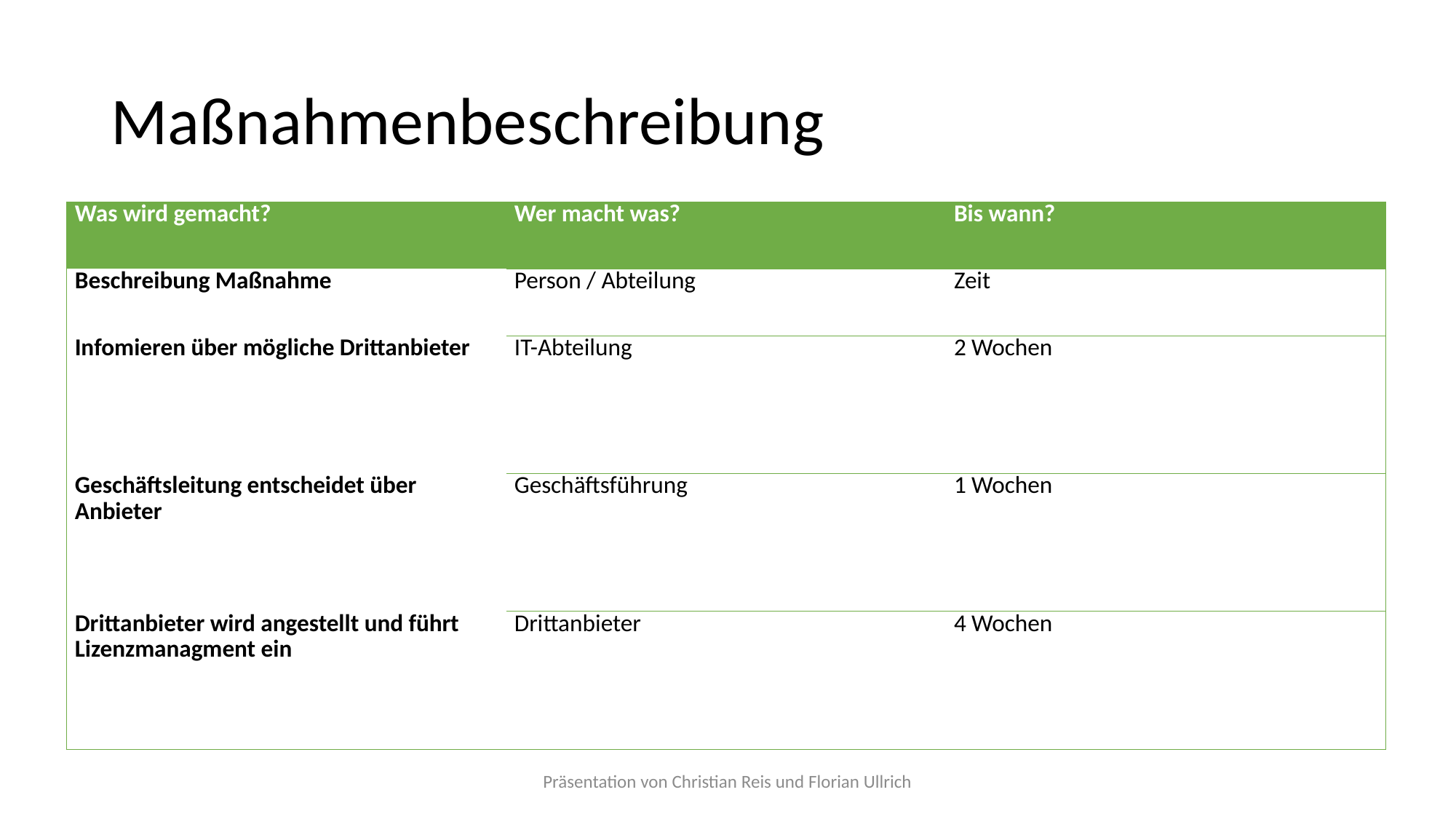

# Maßnahmenbeschreibung
| Was wird gemacht? | Wer macht was? | Bis wann? |
| --- | --- | --- |
| Beschreibung Maßnahme | Person / Abteilung | Zeit |
| Infomieren über mögliche Drittanbieter | IT-Abteilung | 2 Wochen |
| Geschäftsleitung entscheidet über Anbieter | Geschäftsführung | 1 Wochen |
| Drittanbieter wird angestellt und führt Lizenzmanagment ein | Drittanbieter | 4 Wochen |
Präsentation von Christian Reis und Florian Ullrich